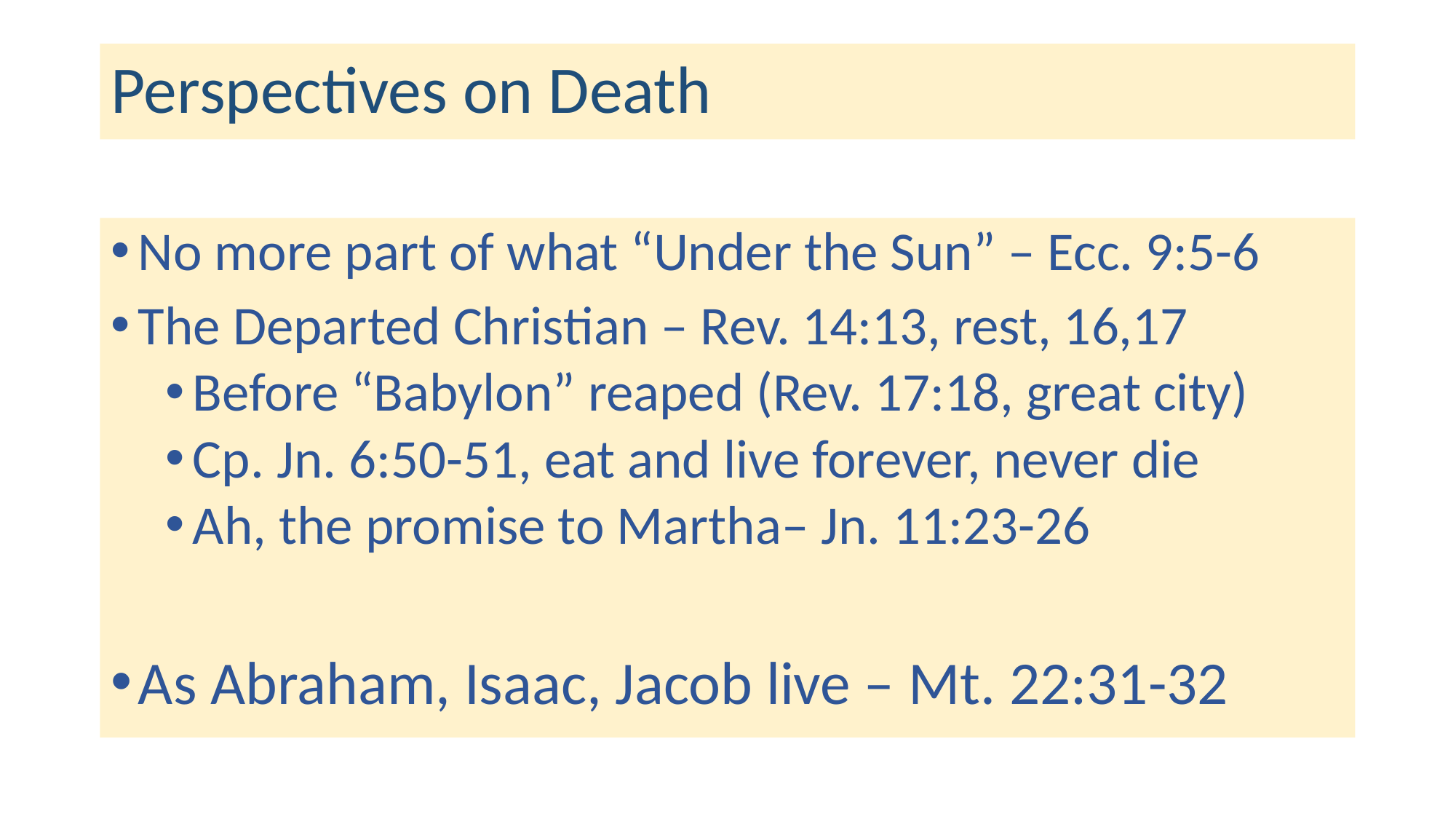

# Perspectives on Death
No more part of what “Under the Sun” – Ecc. 9:5-6
The Departed Christian – Rev. 14:13, rest, 16,17
Before “Babylon” reaped (Rev. 17:18, great city)
Cp. Jn. 6:50-51, eat and live forever, never die
Ah, the promise to Martha– Jn. 11:23-26

As Abraham, Isaac, Jacob live – Mt. 22:31-32